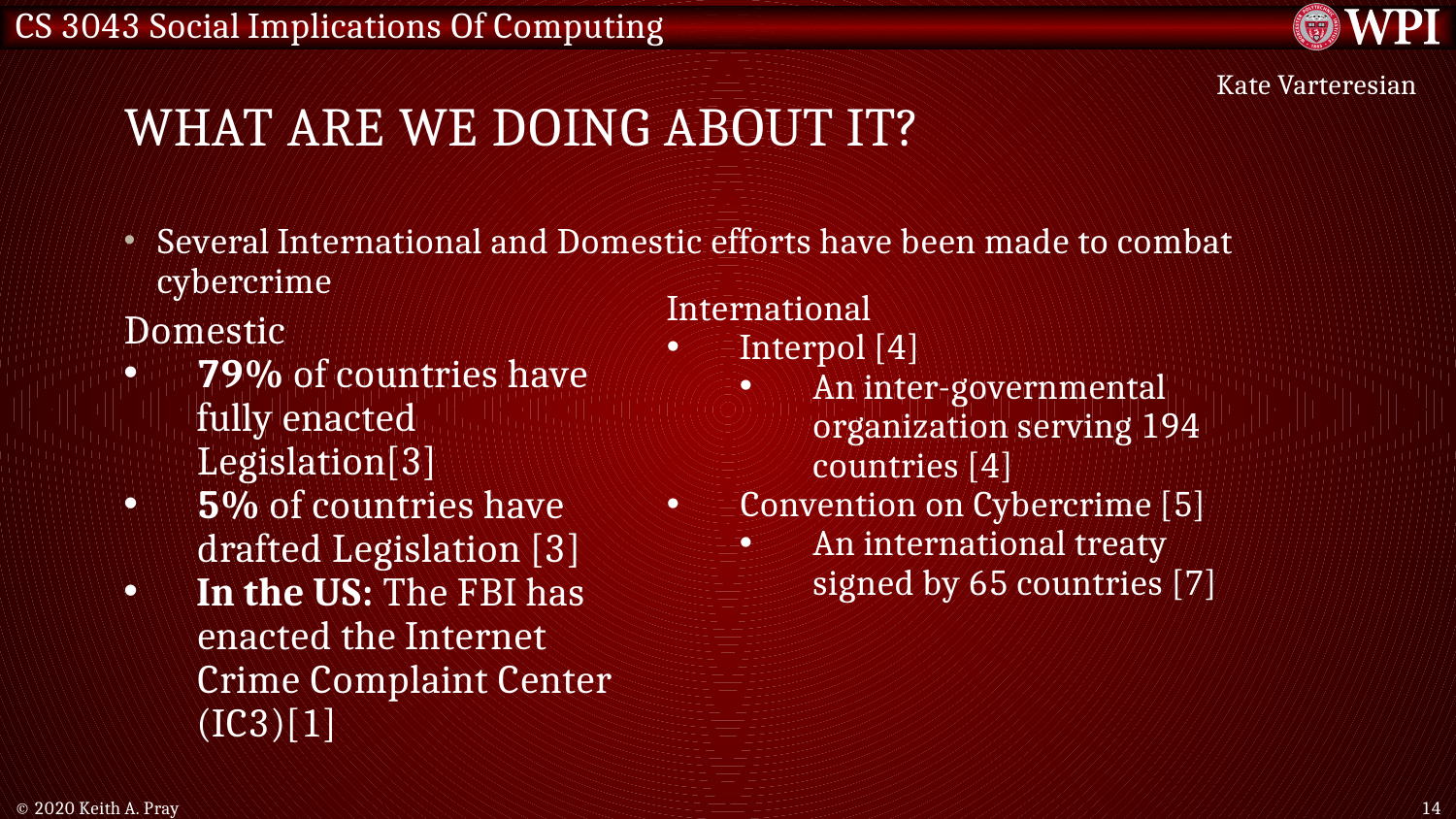

# What are we doing about it?
Kate Varteresian
Several International and Domestic efforts have been made to combat cybercrime
International
Interpol [4]
An inter-governmental organization serving 194 countries [4]
Convention on Cybercrime [5]
An international treaty signed by 65 countries [7]
Domestic
79% of countries have fully enacted Legislation[3]
5% of countries have drafted Legislation [3]
In the US: The FBI has enacted the Internet Crime Complaint Center (IC3)[1]

© 2020 Keith A. Pray
14